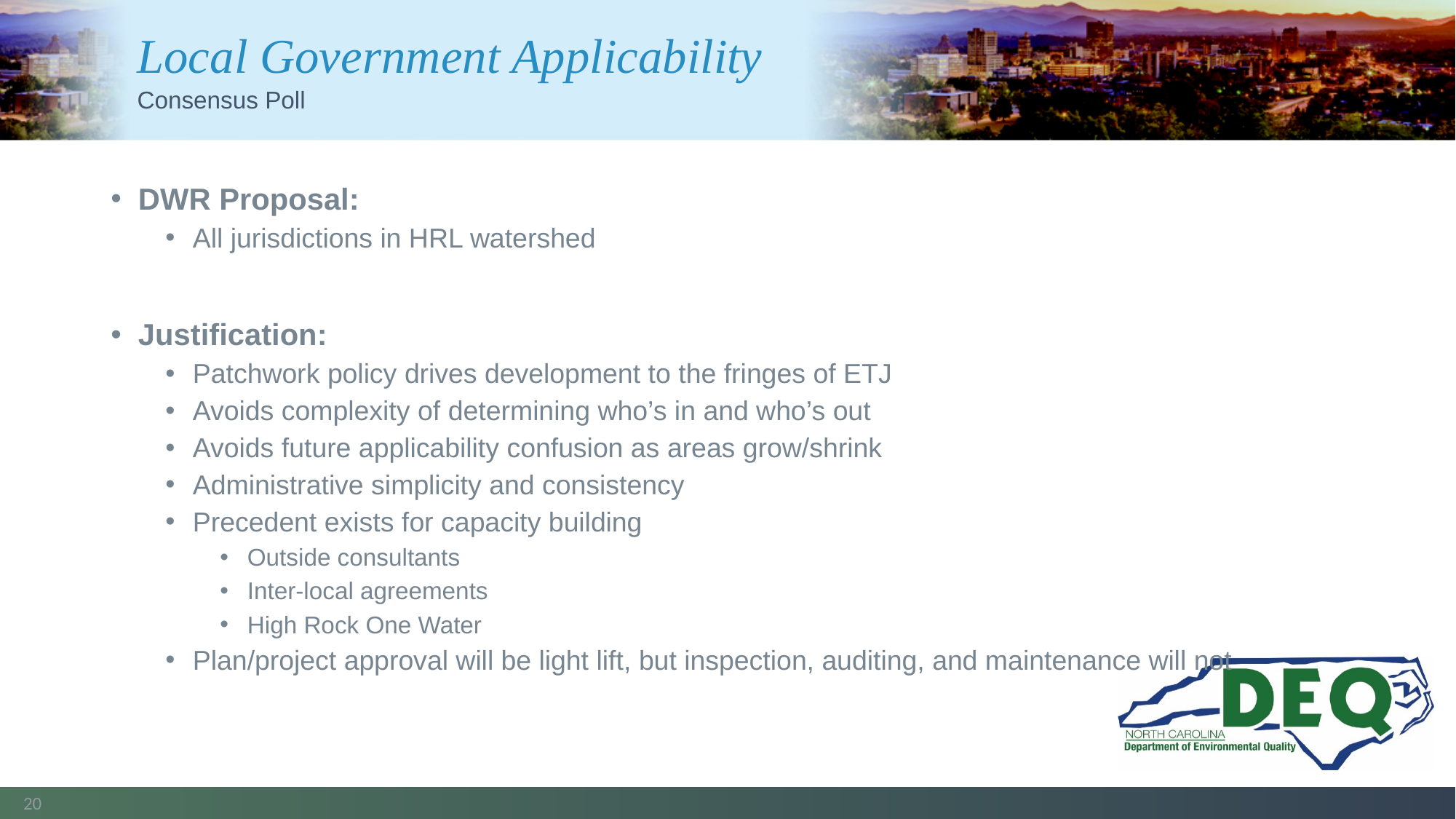

# Local Government Applicability
Consensus Poll
DWR Proposal:
All jurisdictions in HRL watershed

Justification:
Patchwork policy drives development to the fringes of ETJ
Avoids complexity of determining who’s in and who’s out
Avoids future applicability confusion as areas grow/shrink
Administrative simplicity and consistency
Precedent exists for capacity building
Outside consultants
Inter-local agreements
High Rock One Water
Plan/project approval will be light lift, but inspection, auditing, and maintenance will not
20